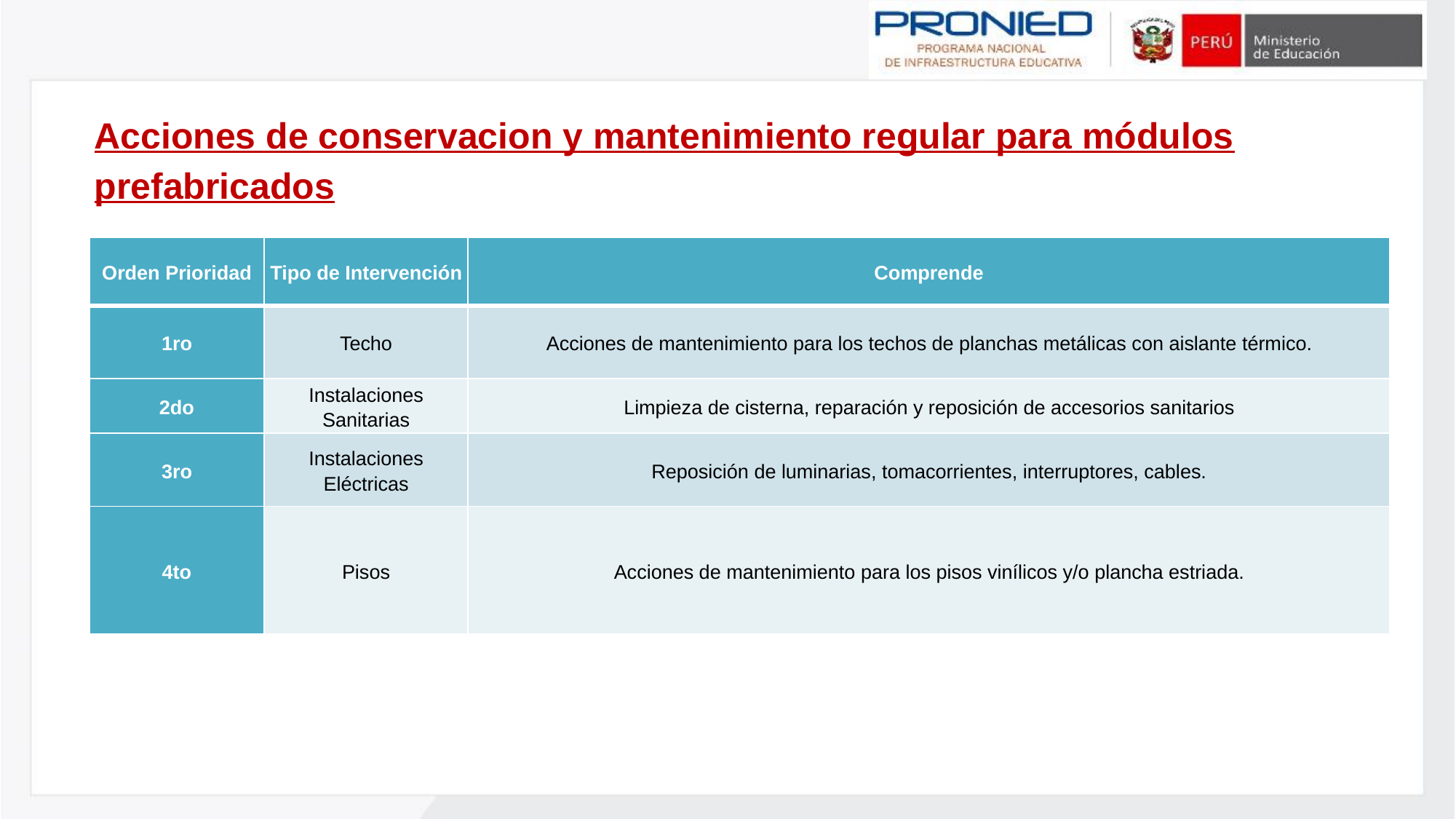

Acciones de conservacion y mantenimiento regular para módulos prefabricados
| Orden Prioridad | Tipo de Intervención | Comprende |
| --- | --- | --- |
| 1ro | Techo | Acciones de mantenimiento para los techos de planchas metálicas con aislante térmico. |
| 2do | Instalaciones Sanitarias | Limpieza de cisterna, reparación y reposición de accesorios sanitarios |
| 3ro | Instalaciones Eléctricas | Reposición de luminarias, tomacorrientes, interruptores, cables. |
| 4to | Pisos | Acciones de mantenimiento para los pisos vinílicos y/o plancha estriada. |